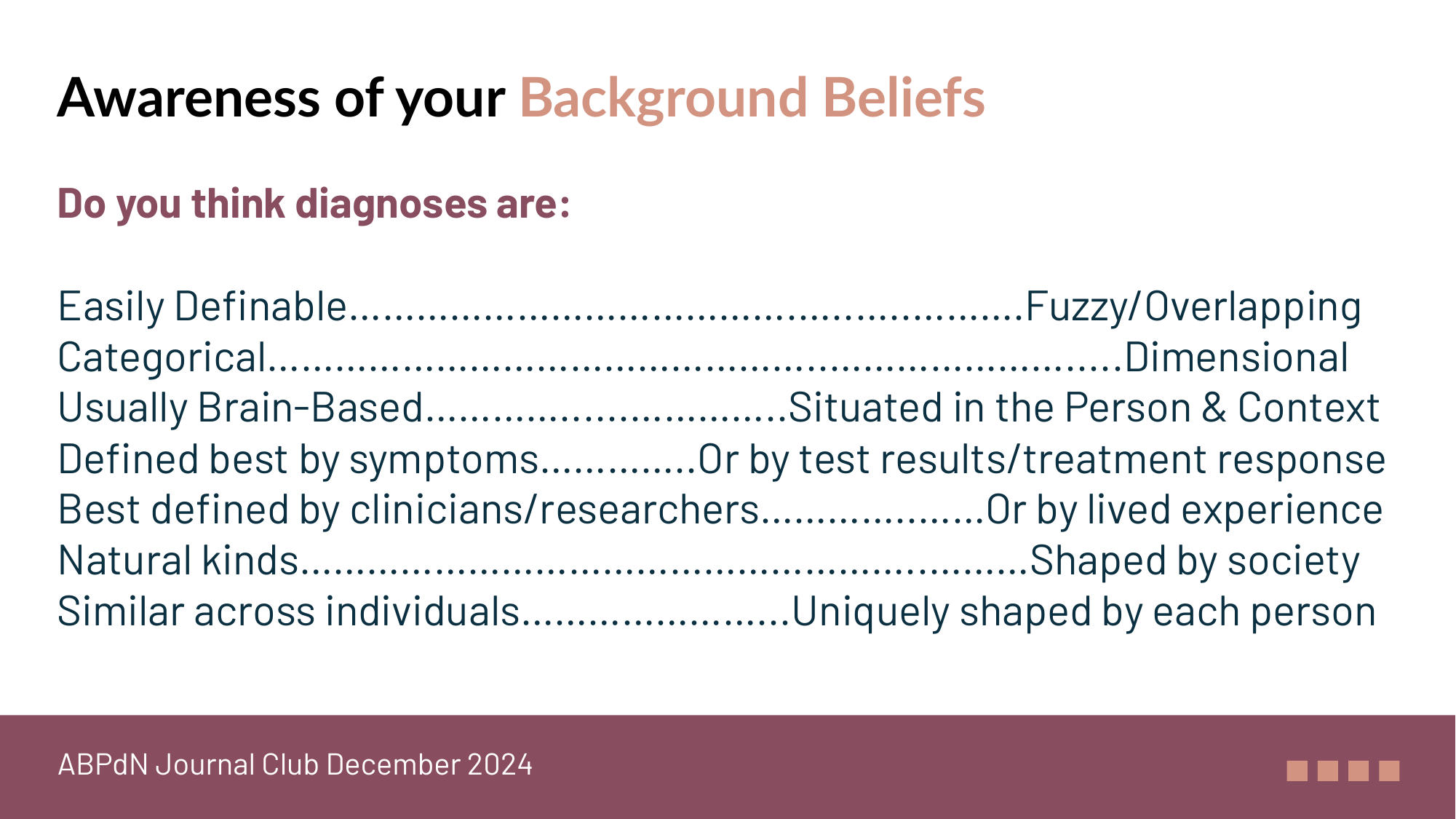

Awareness of your Background Beliefs
Do you think diagnoses are:

Easily Definable………………………………….…..…..……….Fuzzy/Overlapping
Categorical…………………………………………..………………….....Dimensional
Usually Brain-Based…………......…………..Situated in the Person & Context
Defined best by symptoms…………..Or by test results/treatment response
Best defined by clinicians/researchers…………..……Or by lived experience
Natural kinds………………………………………………..………Shaped by society
Similar across individuals…………………...Uniquely shaped by each person

ABPdN Journal Club December 2024